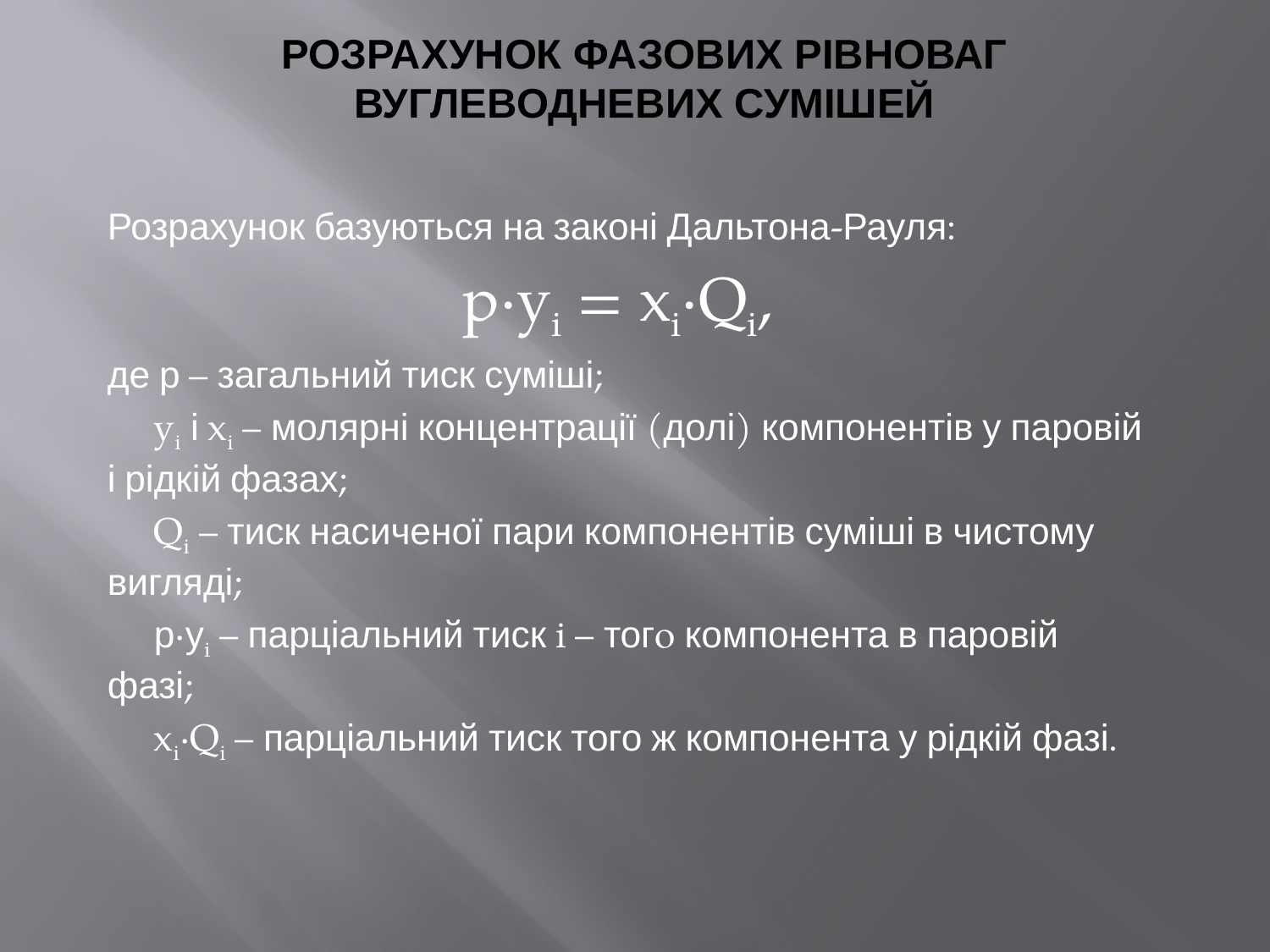

# Розрахунок фазових рівноваг вуглеводневих сумішей
Розрахунок базуються на законі Дальтона-Рауля:
                       p·yi = xi·Qi,
де р – загальний тиск суміші;
     yi і xi – молярні концентрації (долі) компонентів у паровій і рідкій фазах;
     Qi – тиск насиченої пари компонентів суміші в чистому вигляді;
     р·уi – парціальний тиск i – тогo компонента в паровій фазі;
     xi·Qi – парціальний тиск того ж компонента у рідкій фазі.